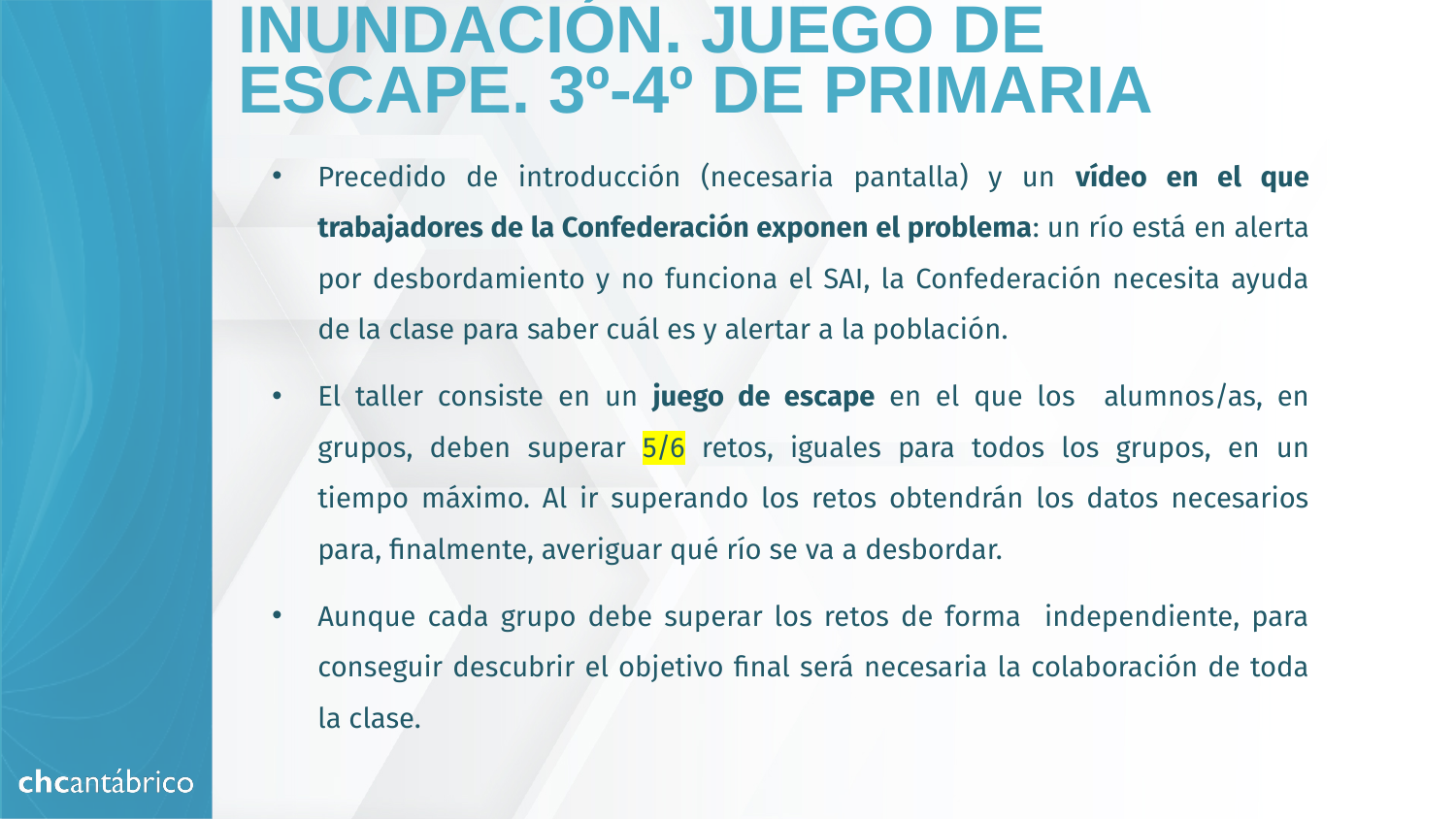

# INUNDACIÓN. JUEGO DE ESCAPE. 3º-4º DE PRIMARIA
Precedido de introducción (necesaria pantalla) y un vídeo en el que trabajadores de la Confederación exponen el problema: un río está en alerta por desbordamiento y no funciona el SAI, la Confederación necesita ayuda de la clase para saber cuál es y alertar a la población.
El taller consiste en un juego de escape en el que los  alumnos/as, en grupos, deben superar 5/6 retos, iguales para todos los grupos, en un tiempo máximo. Al ir superando los retos obtendrán los datos necesarios para, finalmente, averiguar qué río se va a desbordar.
Aunque cada grupo debe superar los retos de forma  independiente, para conseguir descubrir el objetivo final será necesaria la colaboración de toda la clase.